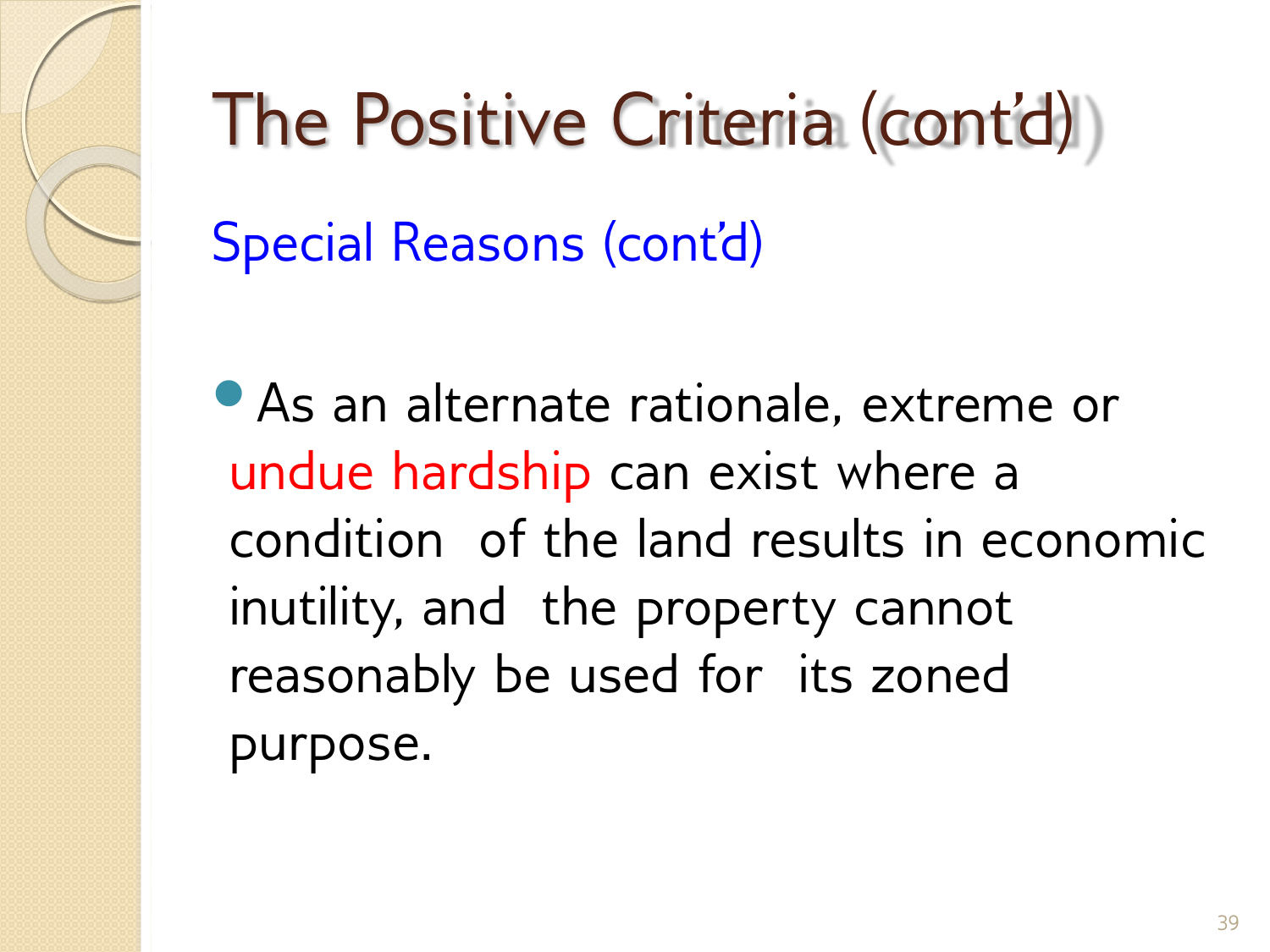

# The Positive Criteria (cont’d)

Special Reasons (cont’d)

As an alternate rationale, extreme or  undue hardship can exist where a condition  of the land results in economic inutility, and  the property cannot reasonably be used for  its zoned purpose.
39